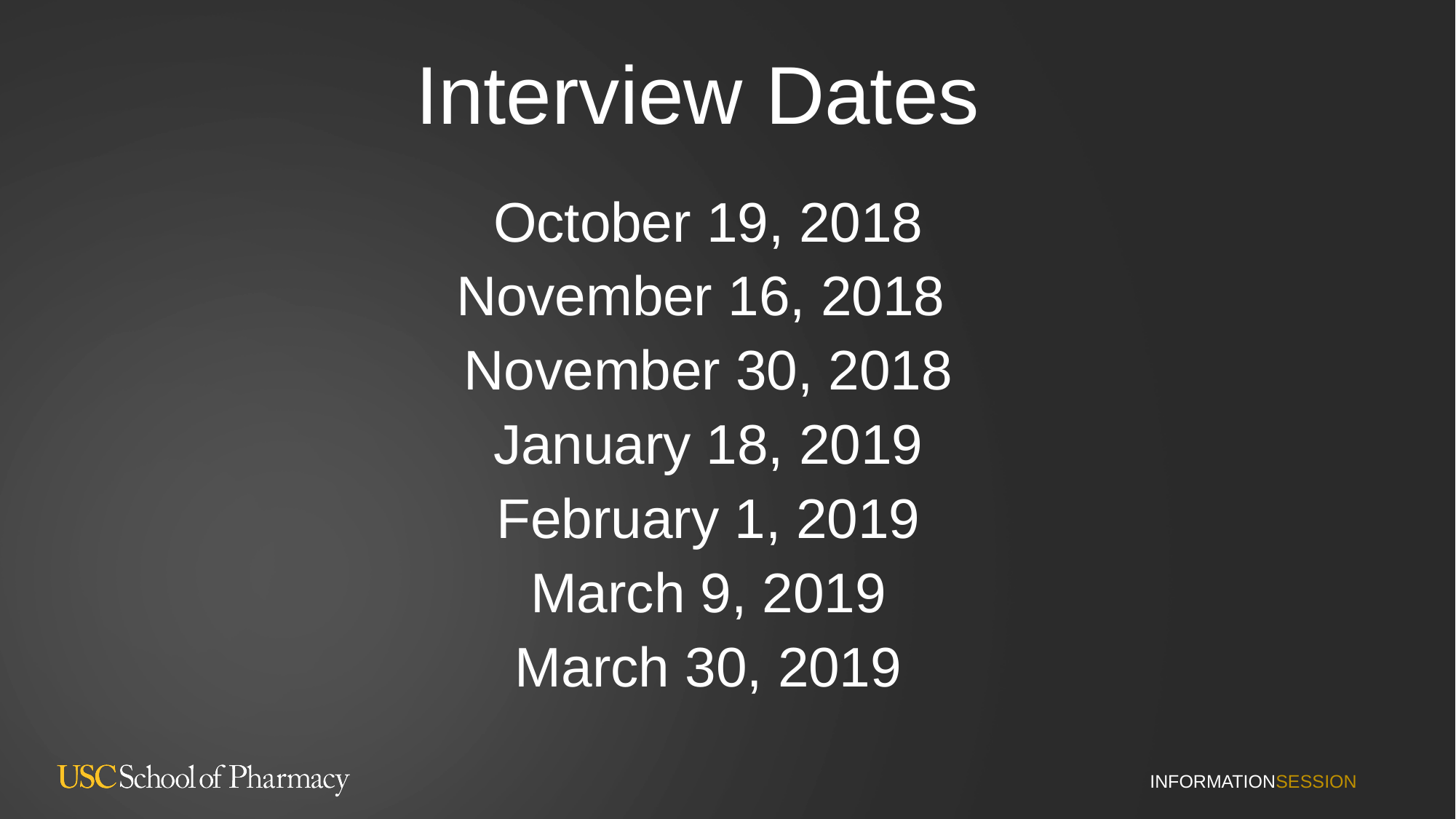

# Interview Dates
October 19, 2018
November 16, 2018
November 30, 2018
January 18, 2019
February 1, 2019
March 9, 2019
March 30, 2019